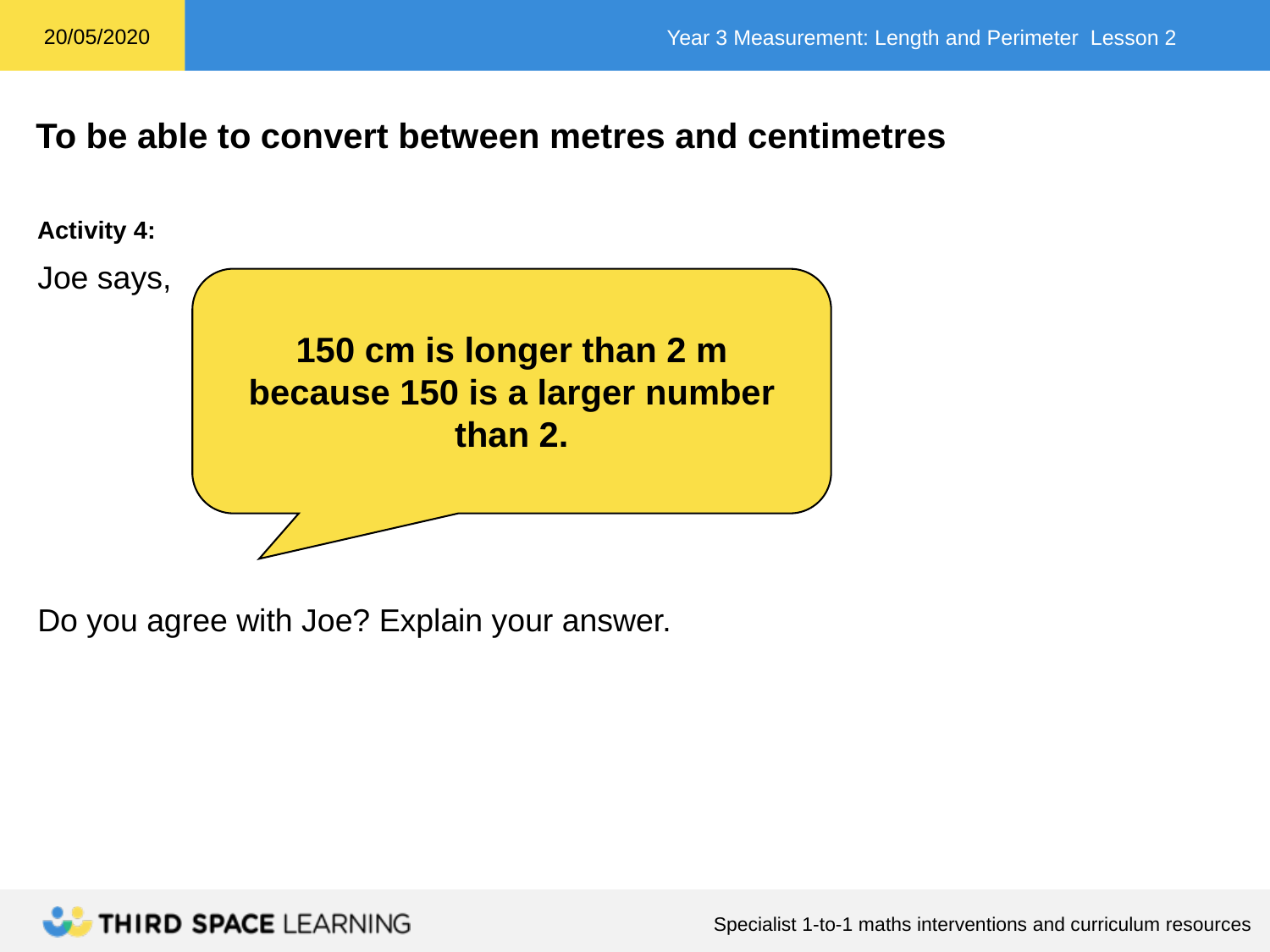

Activity 4:
Joe says,

Do you agree with Joe? Explain your answer.
150 cm is longer than 2 m
because 150 is a larger number than 2.